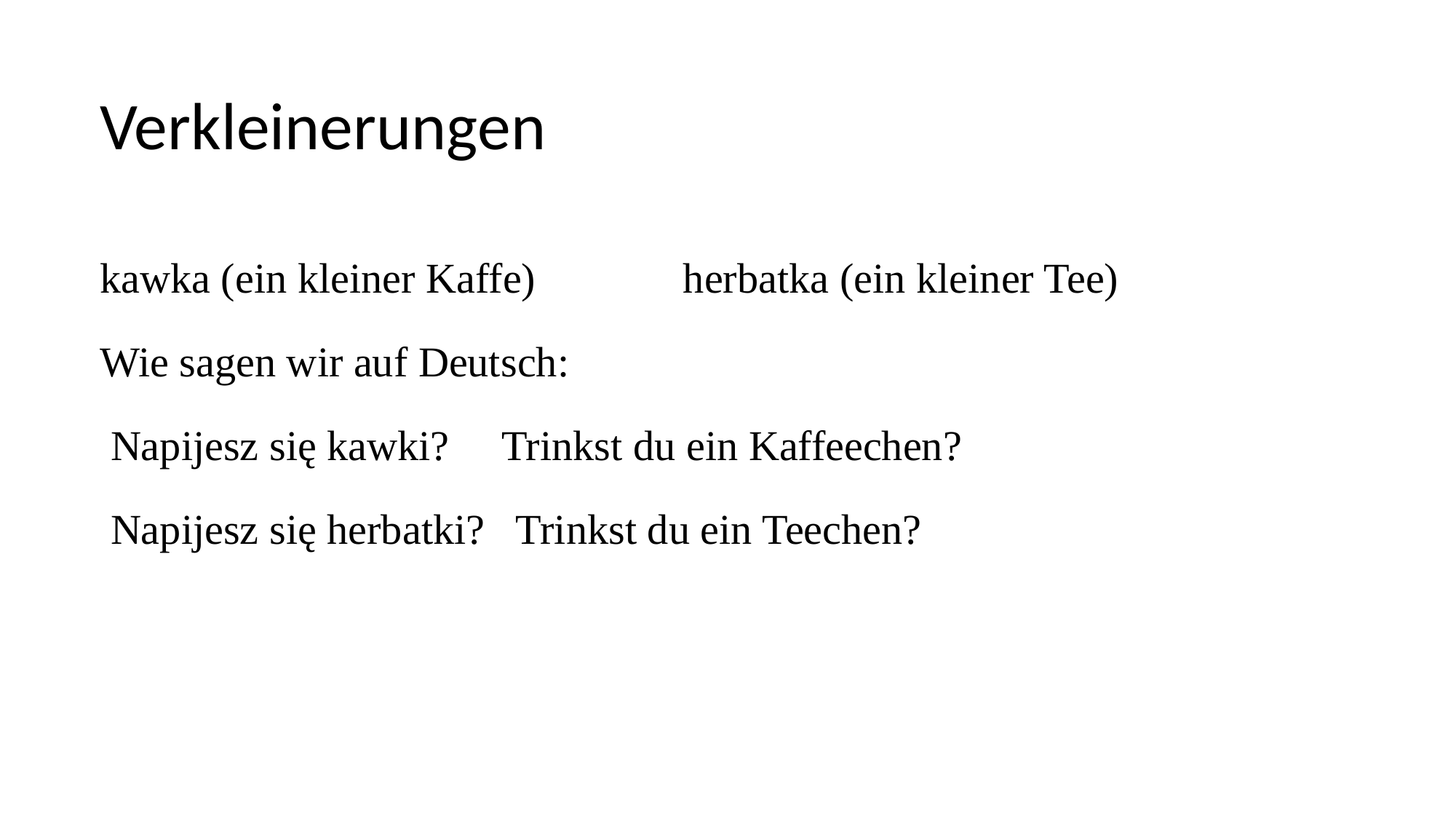

Verkleinerungen

kawka (ein kleiner Kaffe)              herbatka (ein kleiner Tee)

Wie sagen wir auf Deutsch:

 Napijesz się kawki?     Trinkst du ein Kaffeechen?

 Napijesz się herbatki?   Trinkst du ein Teechen?